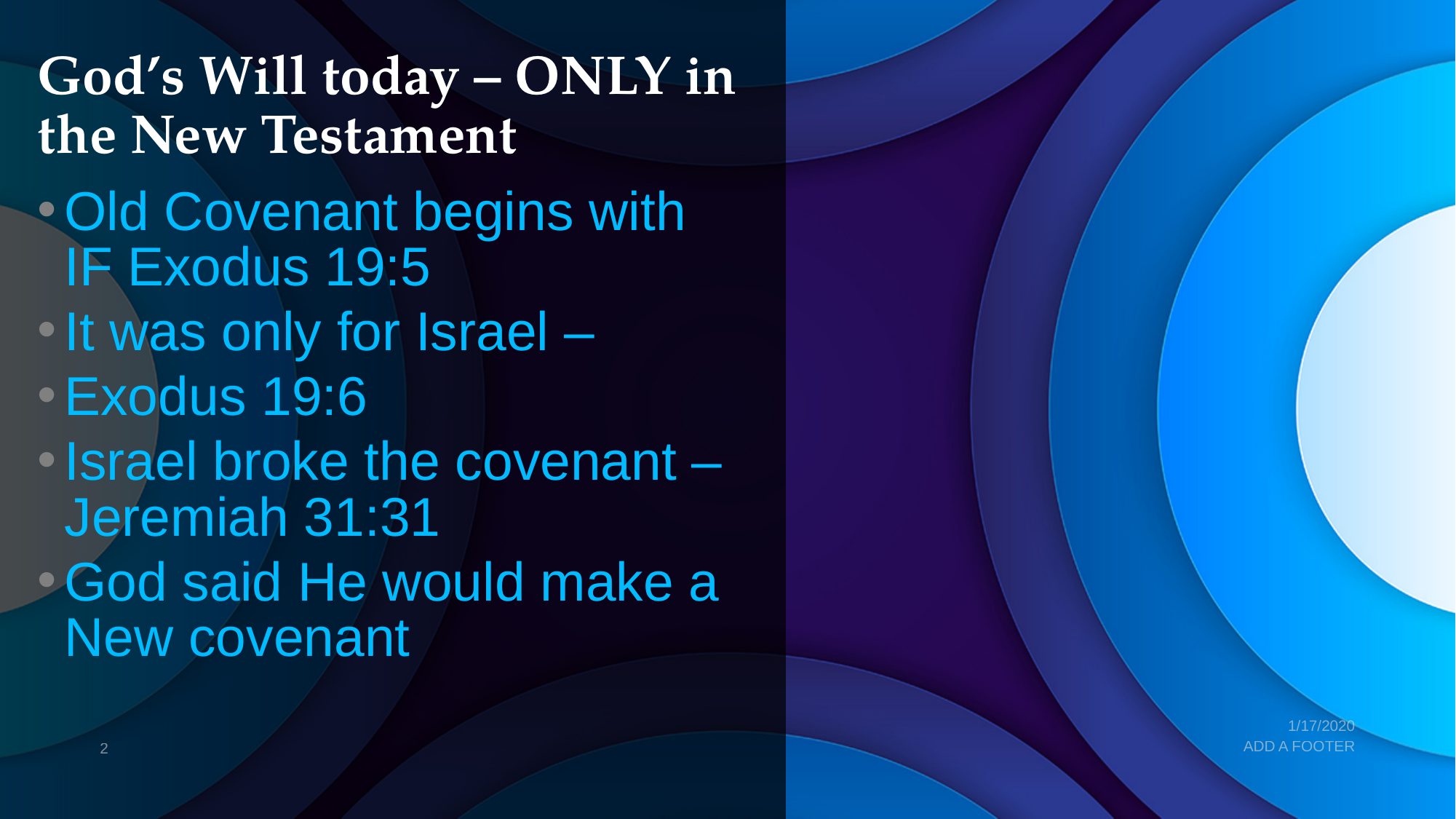

# God’s Will today – ONLY in the New Testament
Old Covenant begins with IF Exodus 19:5
It was only for Israel –
Exodus 19:6
Israel broke the covenant – Jeremiah 31:31
God said He would make a New covenant
1/17/2020
2
ADD A FOOTER